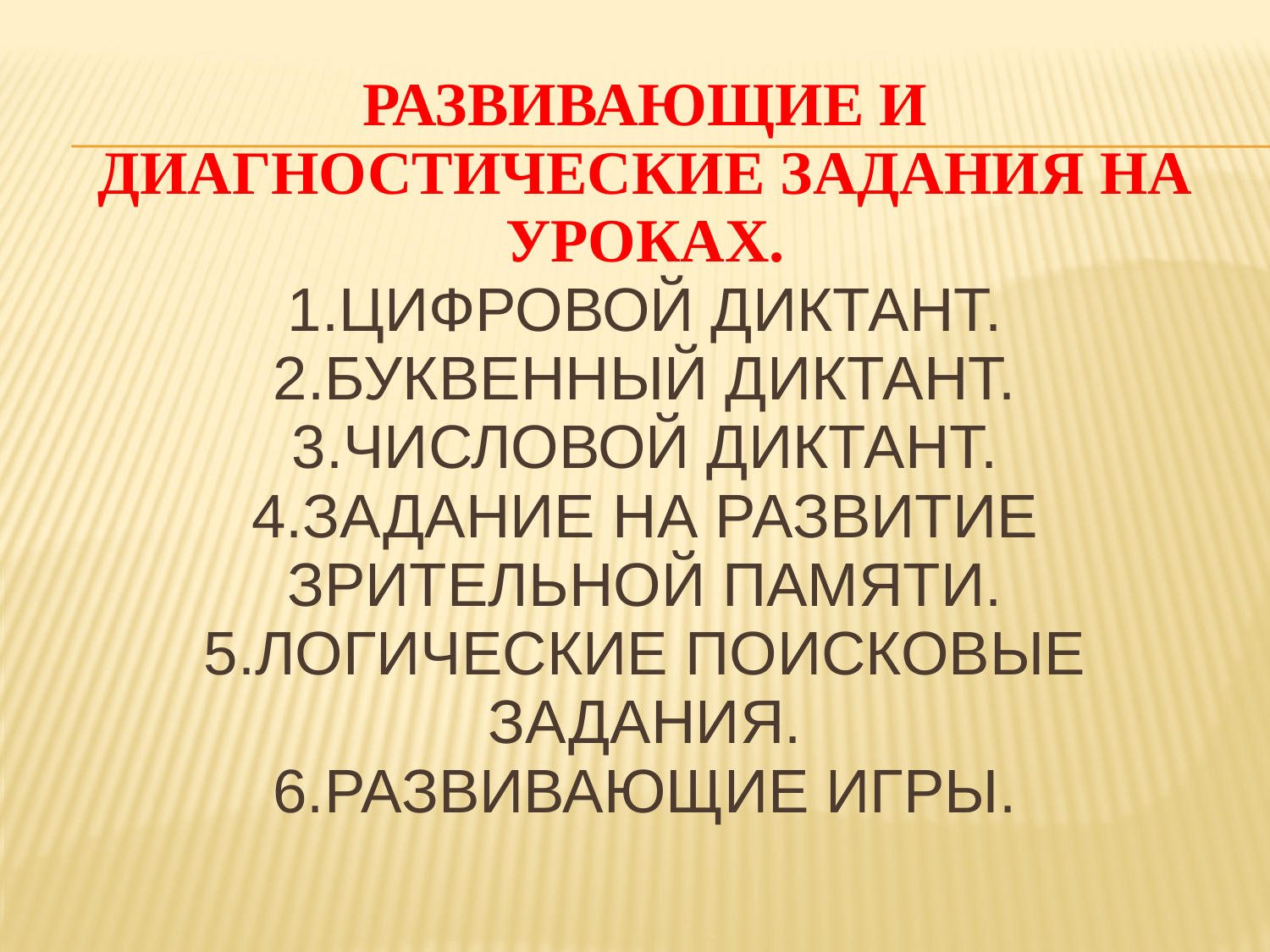

# Развивающие и диагностические задания на уроках. 1.Цифровой диктант. 2.Буквенный диктант. 3.Числовой диктант. 4.Задание на развитие зрительной памяти. 5.Логические поисковые задания. 6.Развивающие игры.